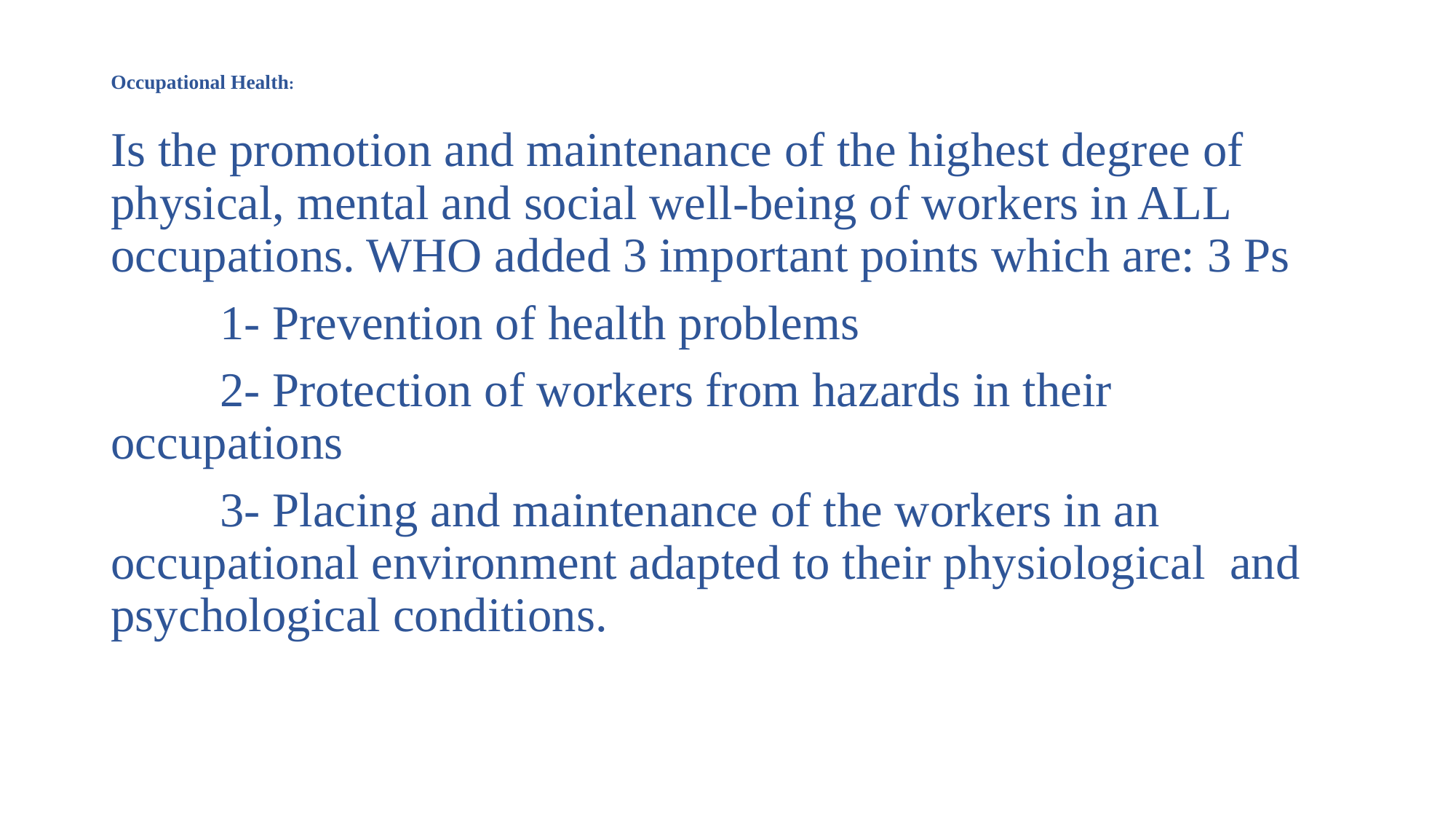

# Occupational Health:
Is the promotion and maintenance of the highest degree of physical, mental and social well-being of workers in ALL occupations. WHO added 3 important points which are: 3 Ps
	1- Prevention of health problems
	2- Protection of workers from hazards in their occupations
	3- Placing and maintenance of the workers in an occupational environment adapted to their physiological  and psychological conditions.